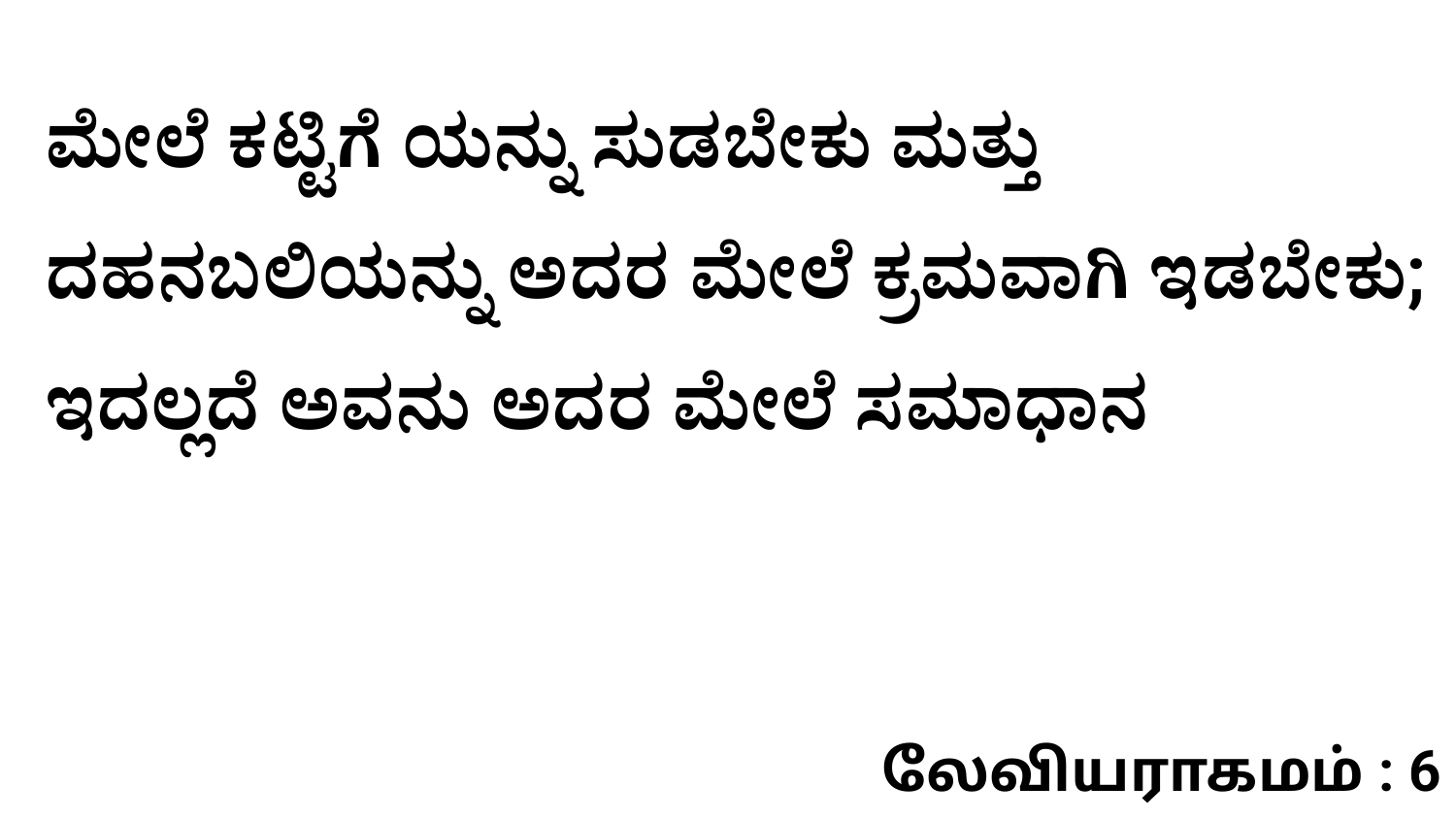

ಮೇಲೆ ಕಟ್ಟಿಗೆ ಯನ್ನು ಸುಡಬೇಕು ಮತ್ತು ದಹನಬಲಿಯನ್ನು ಅದರ ಮೇಲೆ ಕ್ರಮವಾಗಿ ಇಡಬೇಕು; ಇದಲ್ಲದೆ ಅವನು ಅದರ ಮೇಲೆ ಸಮಾಧಾನ
லேவியராகமம் : 6